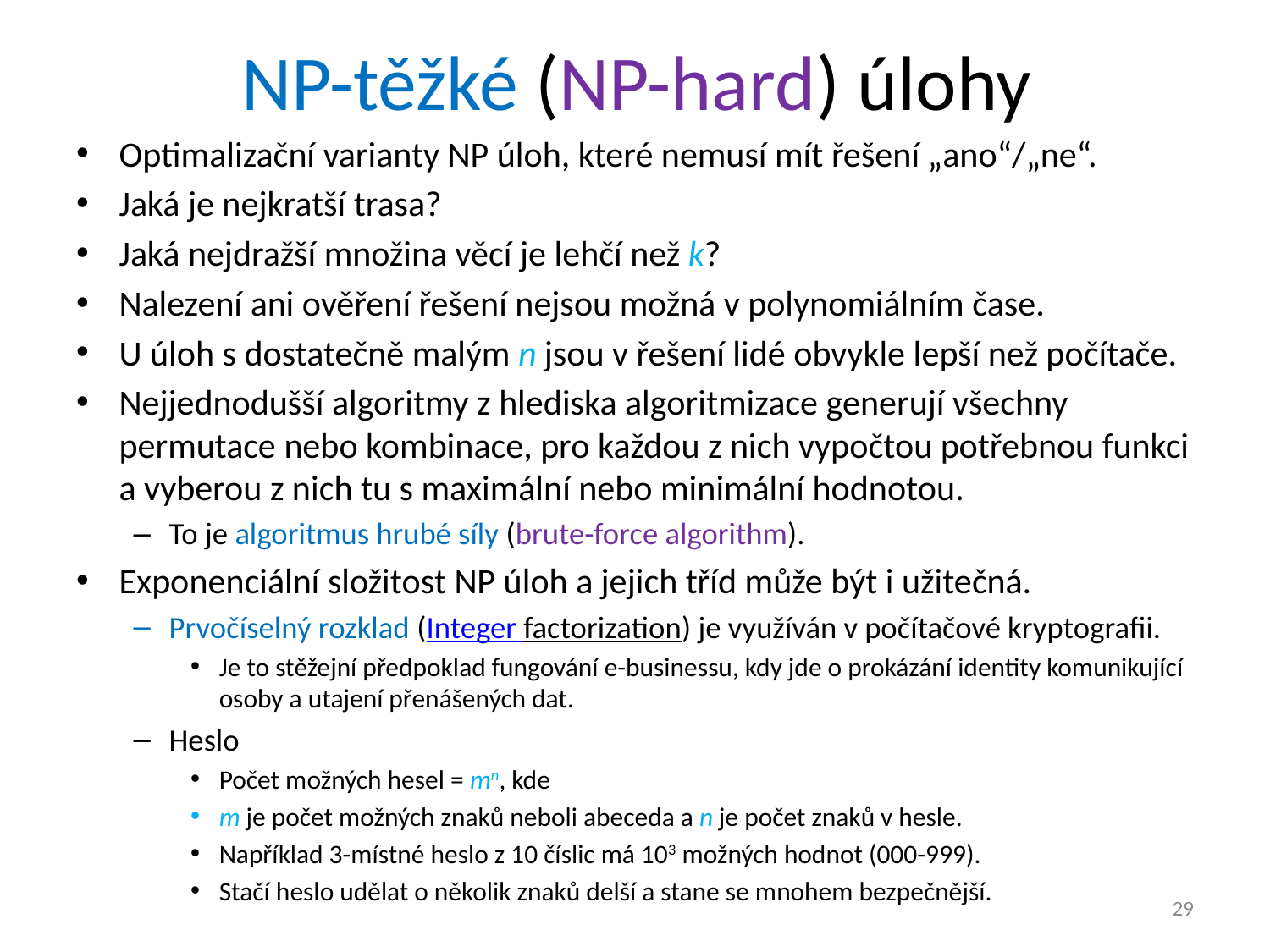

# NP-těžké (NP-hard) úlohy
Optimalizační varianty NP úloh, které nemusí mít řešení „ano“/„ne“.
Jaká je nejkratší trasa?
Jaká nejdražší množina věcí je lehčí než k?
Nalezení ani ověření řešení nejsou možná v polynomiálním čase.
U úloh s dostatečně malým n jsou v řešení lidé obvykle lepší než počítače.
Nejjednodušší algoritmy z hlediska algoritmizace generují všechny permutace nebo kombinace, pro každou z nich vypočtou potřebnou funkci a vyberou z nich tu s maximální nebo minimální hodnotou.
To je algoritmus hrubé síly (brute-force algorithm).
Exponenciální složitost NP úloh a jejich tříd může být i užitečná.
Prvočíselný rozklad (Integer factorization) je využíván v počítačové kryptografii.
Je to stěžejní předpoklad fungování e-businessu, kdy jde o prokázání identity komunikující osoby a utajení přenášených dat.
Heslo
Počet možných hesel = mn, kde
m je počet možných znaků neboli abeceda a n je počet znaků v hesle.
Například 3-místné heslo z 10 číslic má 103 možných hodnot (000-999).
Stačí heslo udělat o několik znaků delší a stane se mnohem bezpečnější.
29